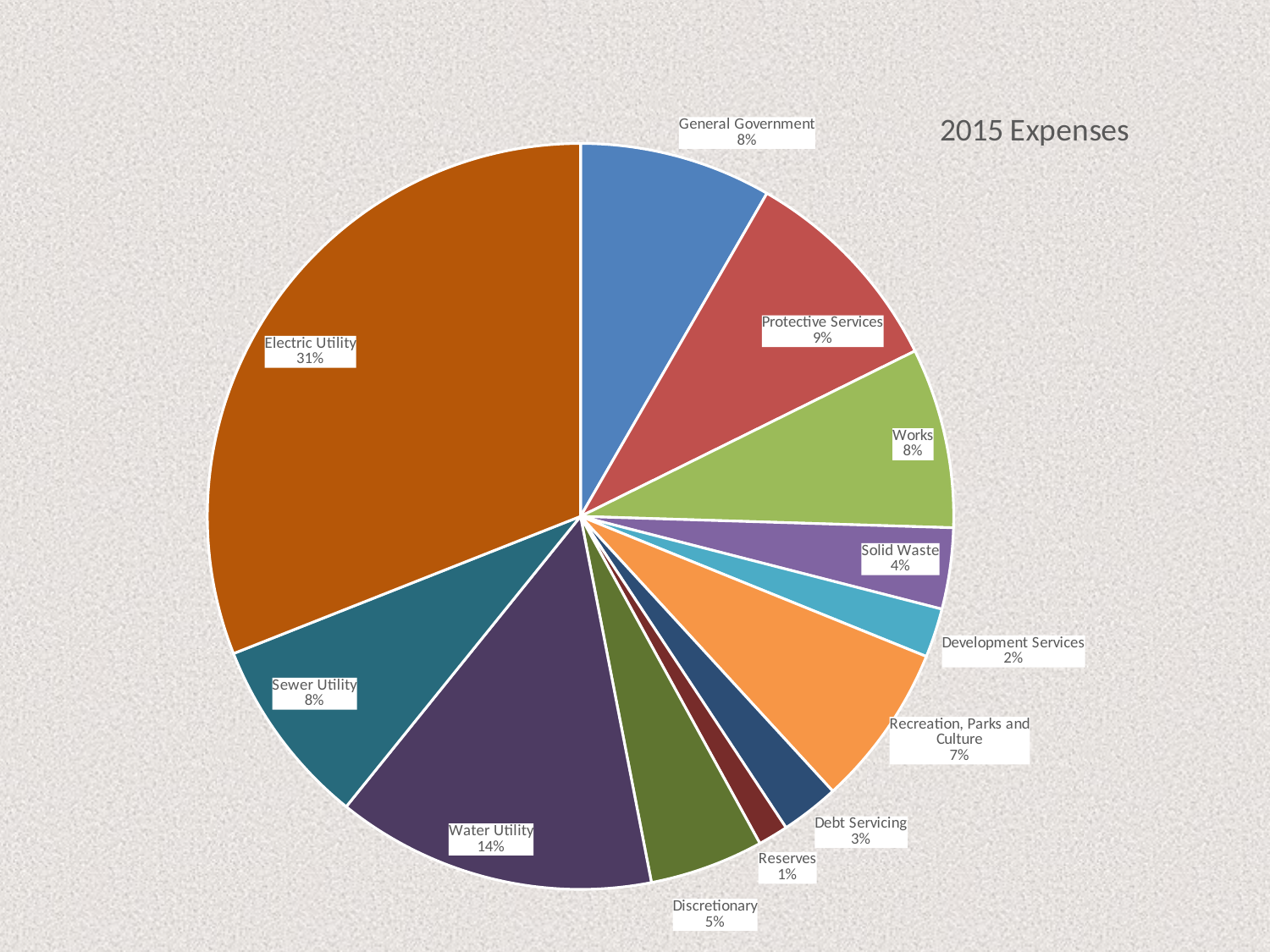

### Chart: 2015 Expenses

| Category |  |
|---|---|
| General Government | 0.08327611400685386 |
| Protective Services | 0.09357678210960932 |
| Works | 0.07802806197380388 |
| Solid Waste | 0.035123239217991695 |
| Development Services | 0.021279188021814808 |
| Recreation, Parks and Culture | 0.07055287249414242 |
| Debt Servicing | 0.025304707124324734 |
| Reserves | 0.013046356242157157 |
| Discretionary | 0.049332031919411684 |
| Water Utility | 0.13852645901062108 |
| Sewer Utility | 0.08199736743874542 |
| Electric Utility | 0.3099568204405239 |